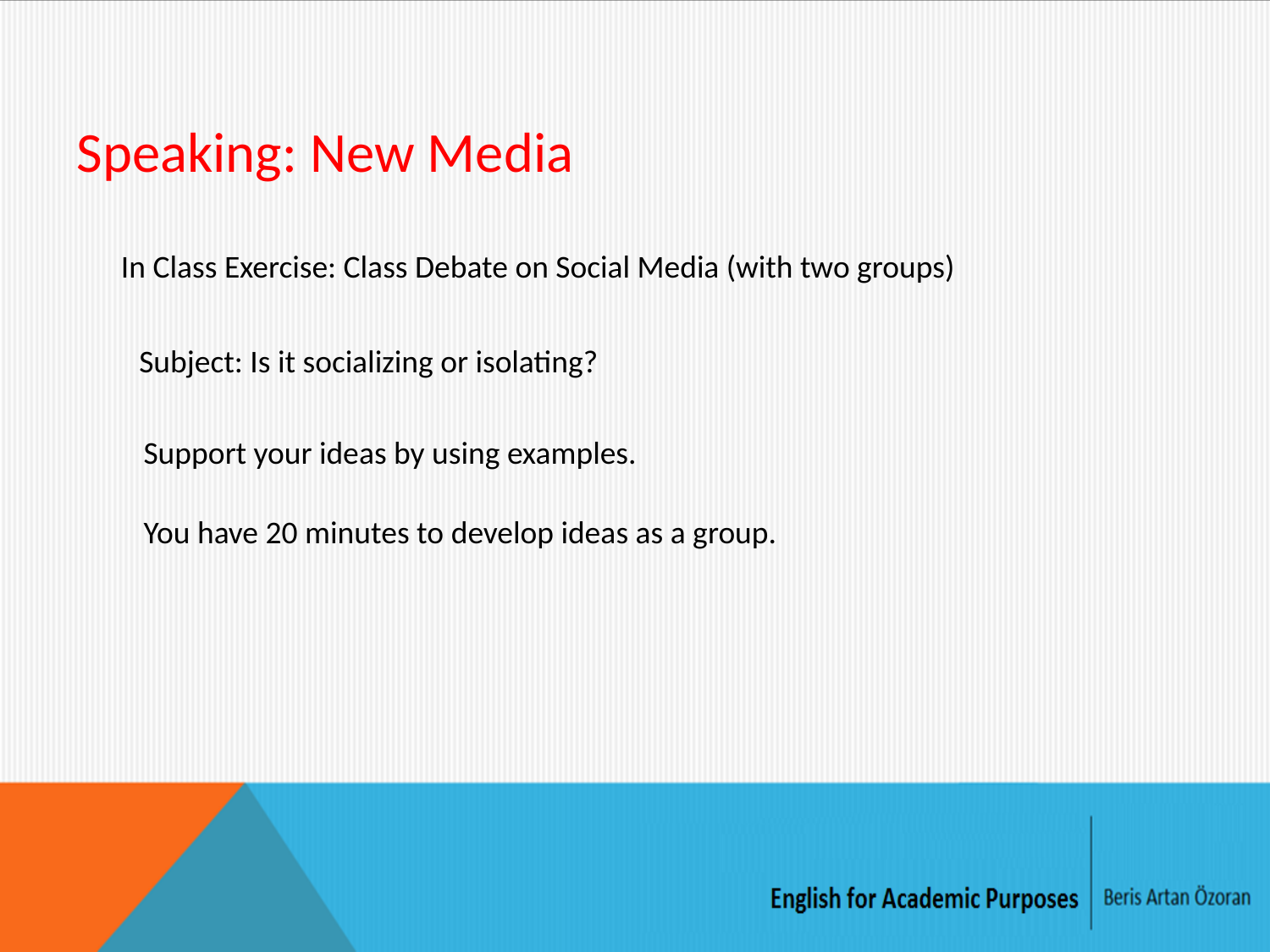

# Speaking: New Media
In Class Exercise: Class Debate on Social Media (with two groups)
Subject: Is it socializing or isolating?
Support your ideas by using examples.
You have 20 minutes to develop ideas as a group.